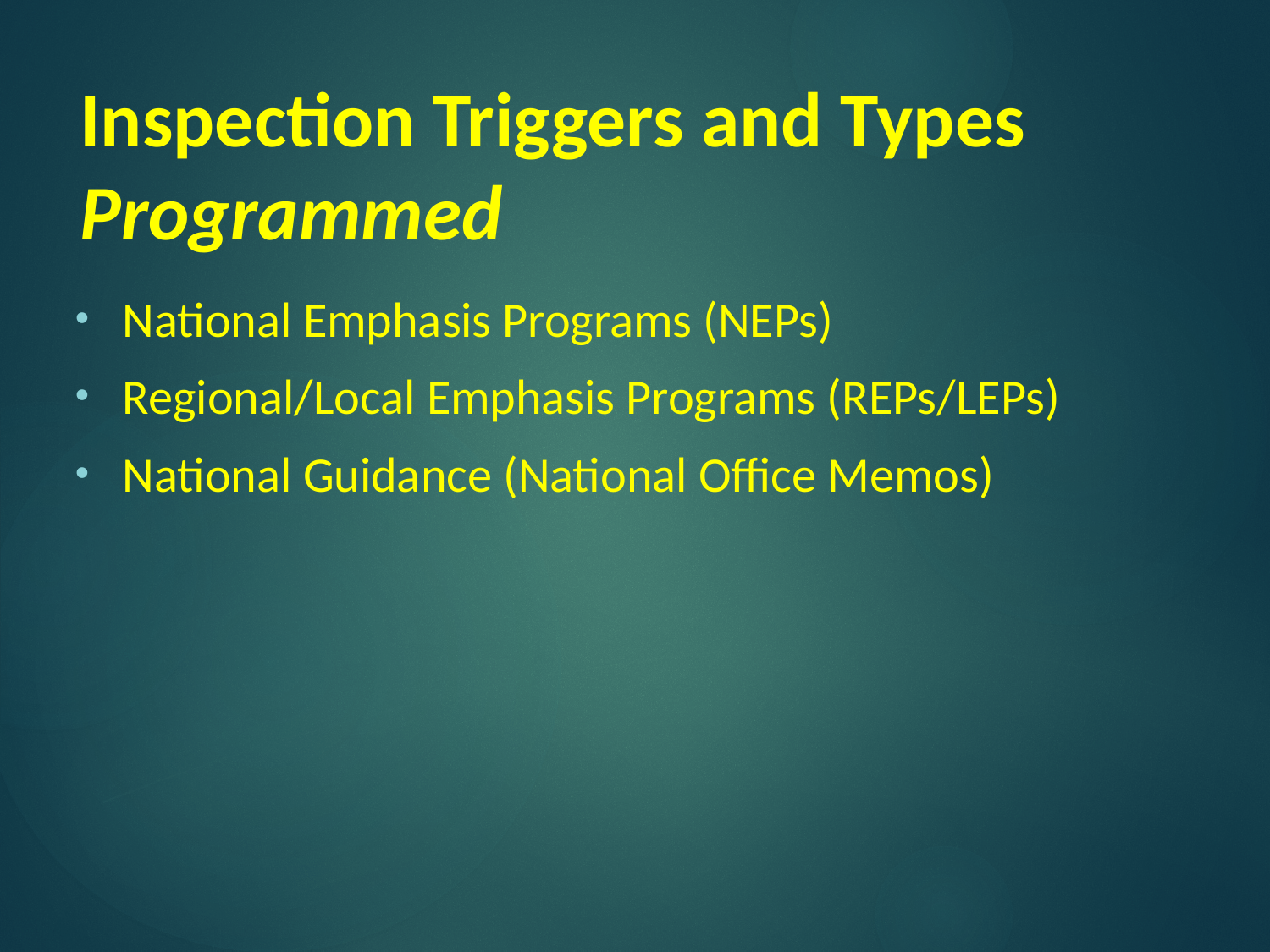

# Inspection Triggers and Types Programmed
National Emphasis Programs (NEPs)
Regional/Local Emphasis Programs (REPs/LEPs)
National Guidance (National Office Memos)